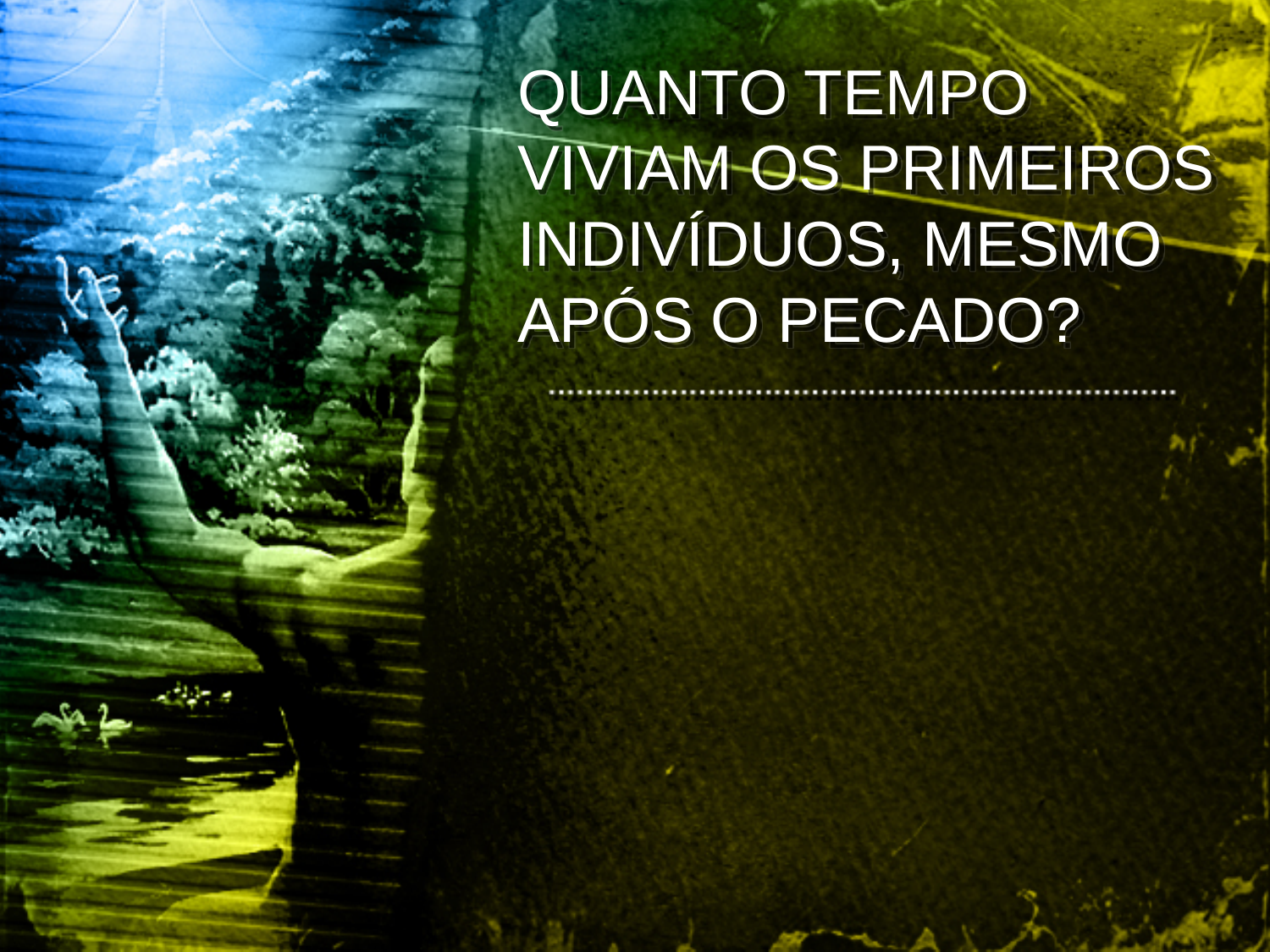

QUANTO TEMPO VIVIAM OS PRIMEIROS INDIVÍDUOS, MESMO APÓS O PECADO?